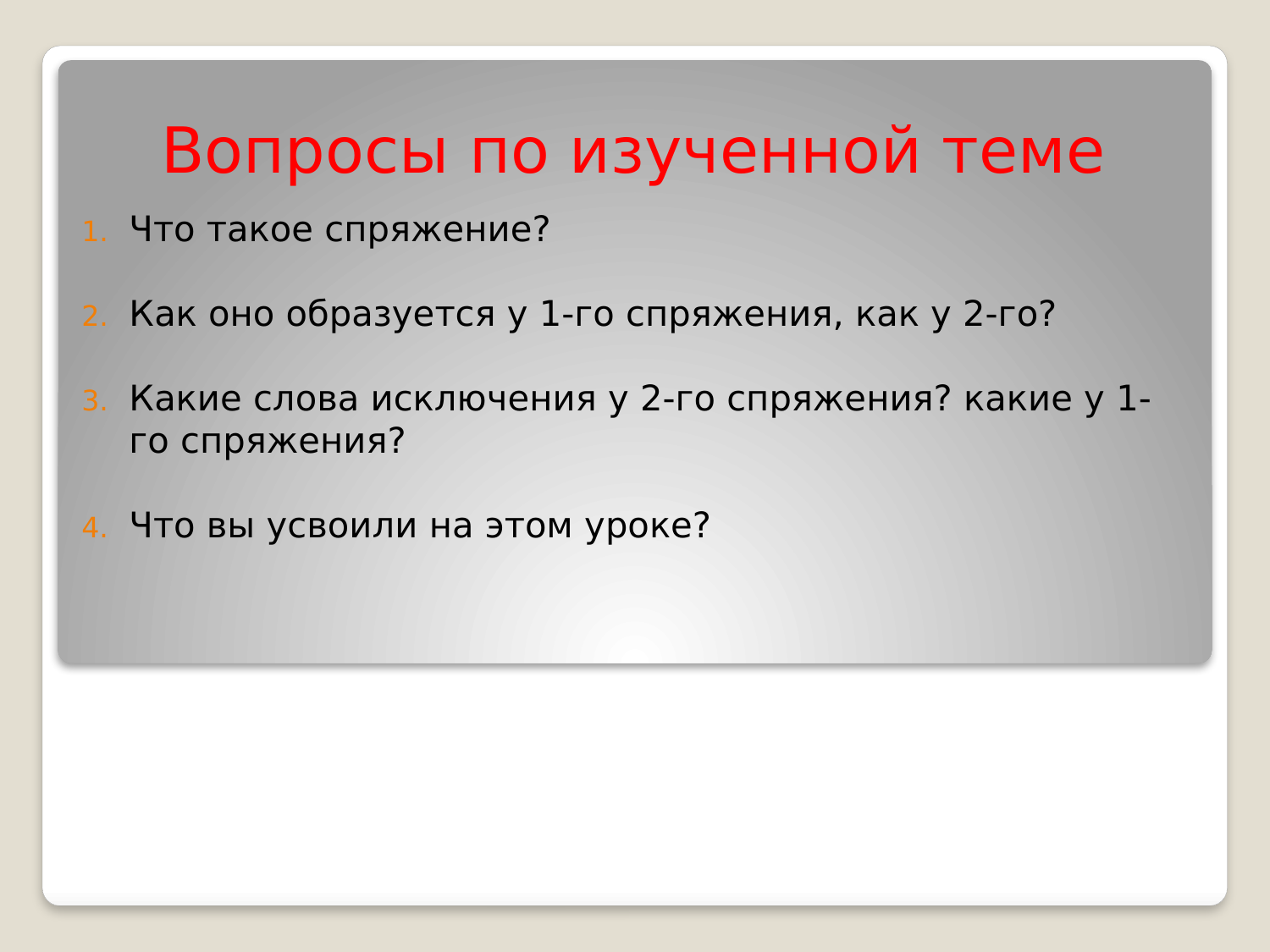

# Вопросы по изученной теме
Что такое спряжение?

Как оно образуется у 1-го спряжения, как у 2-го?

Какие слова исключения у 2-го спряжения? какие у 1-го спряжения?

Что вы усвоили на этом уроке?